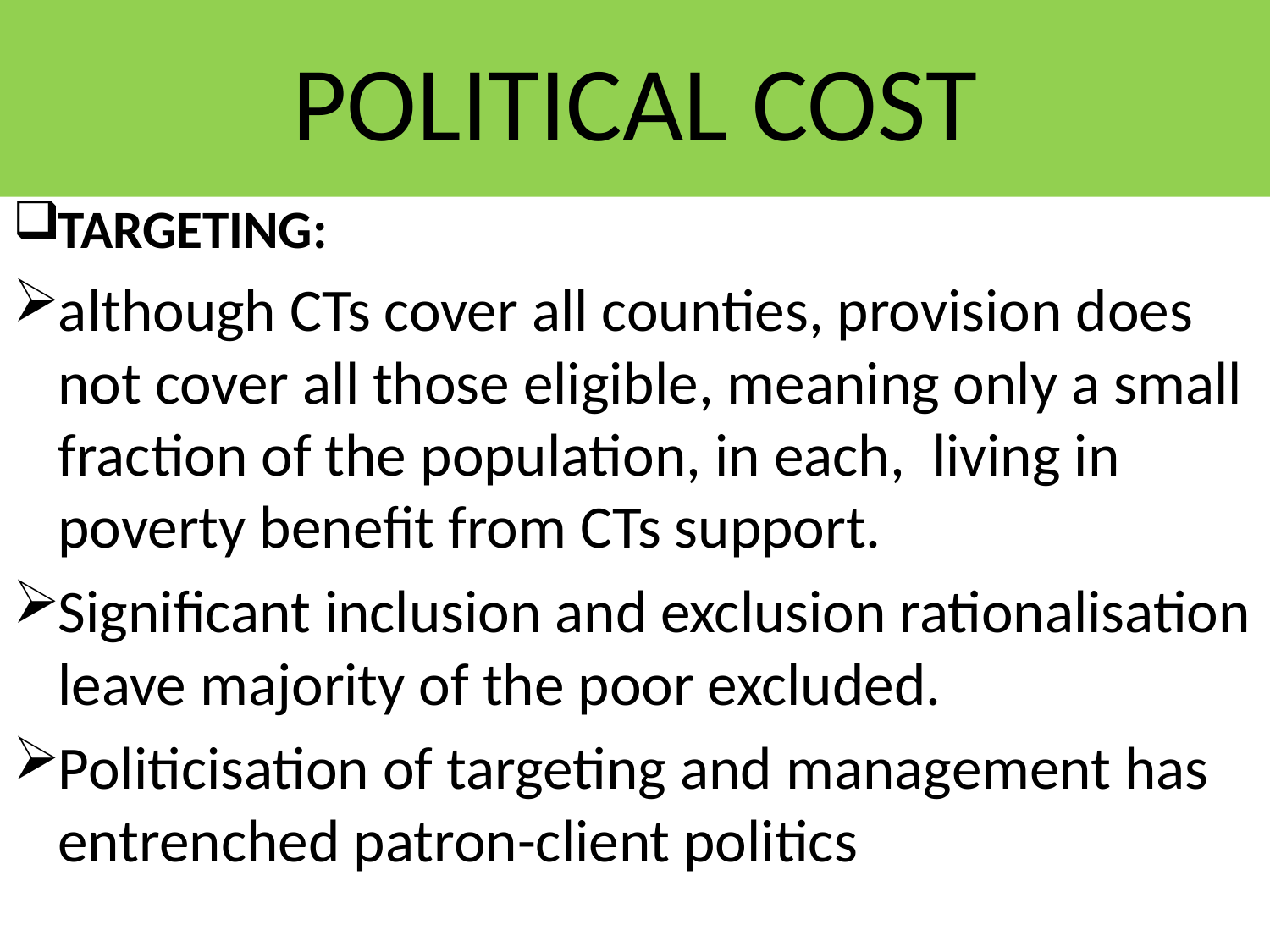

# POLITICAL COST
TARGETING:
although CTs cover all counties, provision does not cover all those eligible, meaning only a small fraction of the population, in each,  living in poverty benefit from CTs support.
Significant inclusion and exclusion rationalisation leave majority of the poor excluded.
Politicisation of targeting and management has entrenched patron-client politics